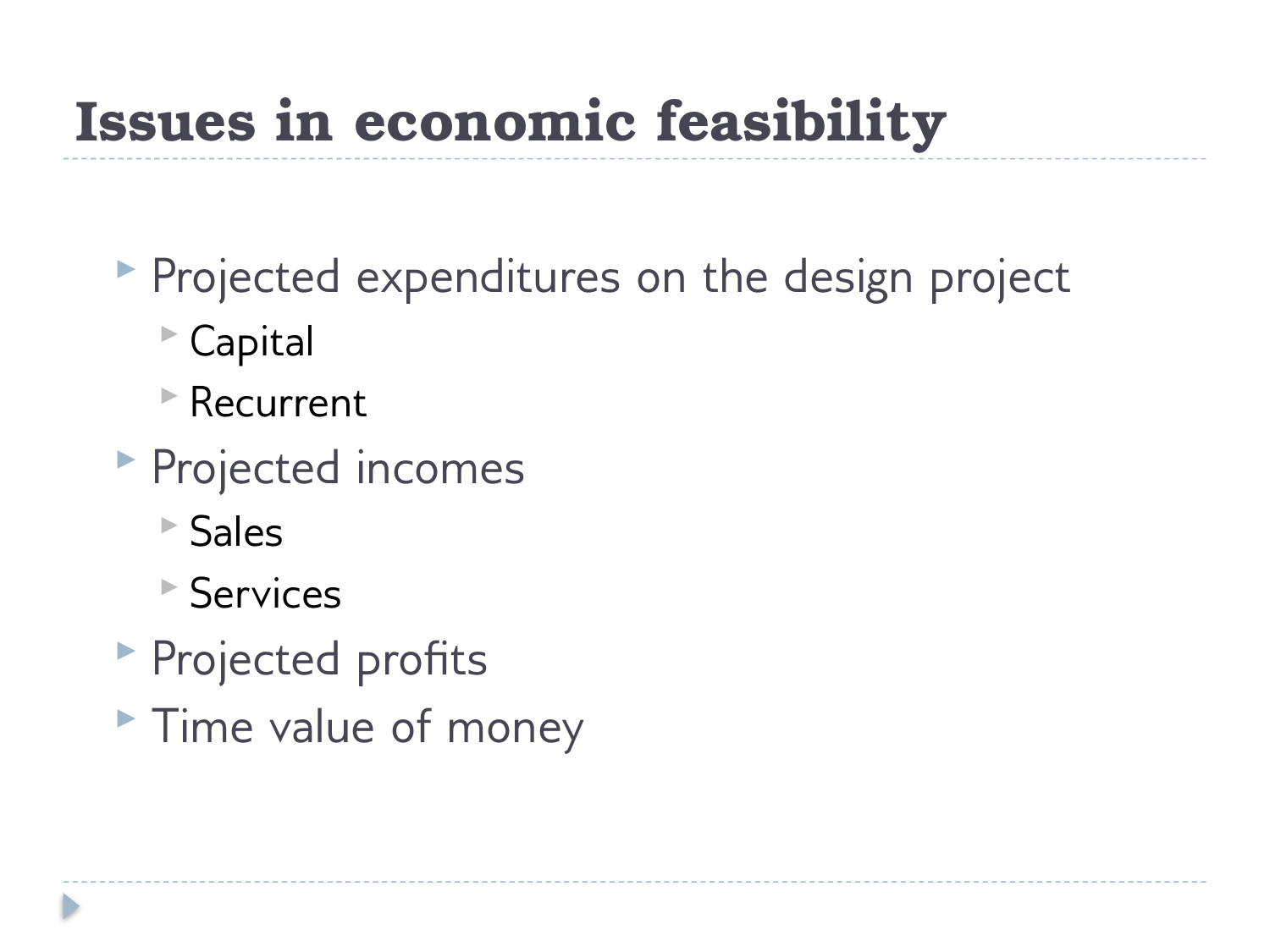

# Issues in economic feasibility

Projected expenditures on the design project
Capital
Recurrent
Projected incomes
Sales
Services
Projected profits
Time value of money